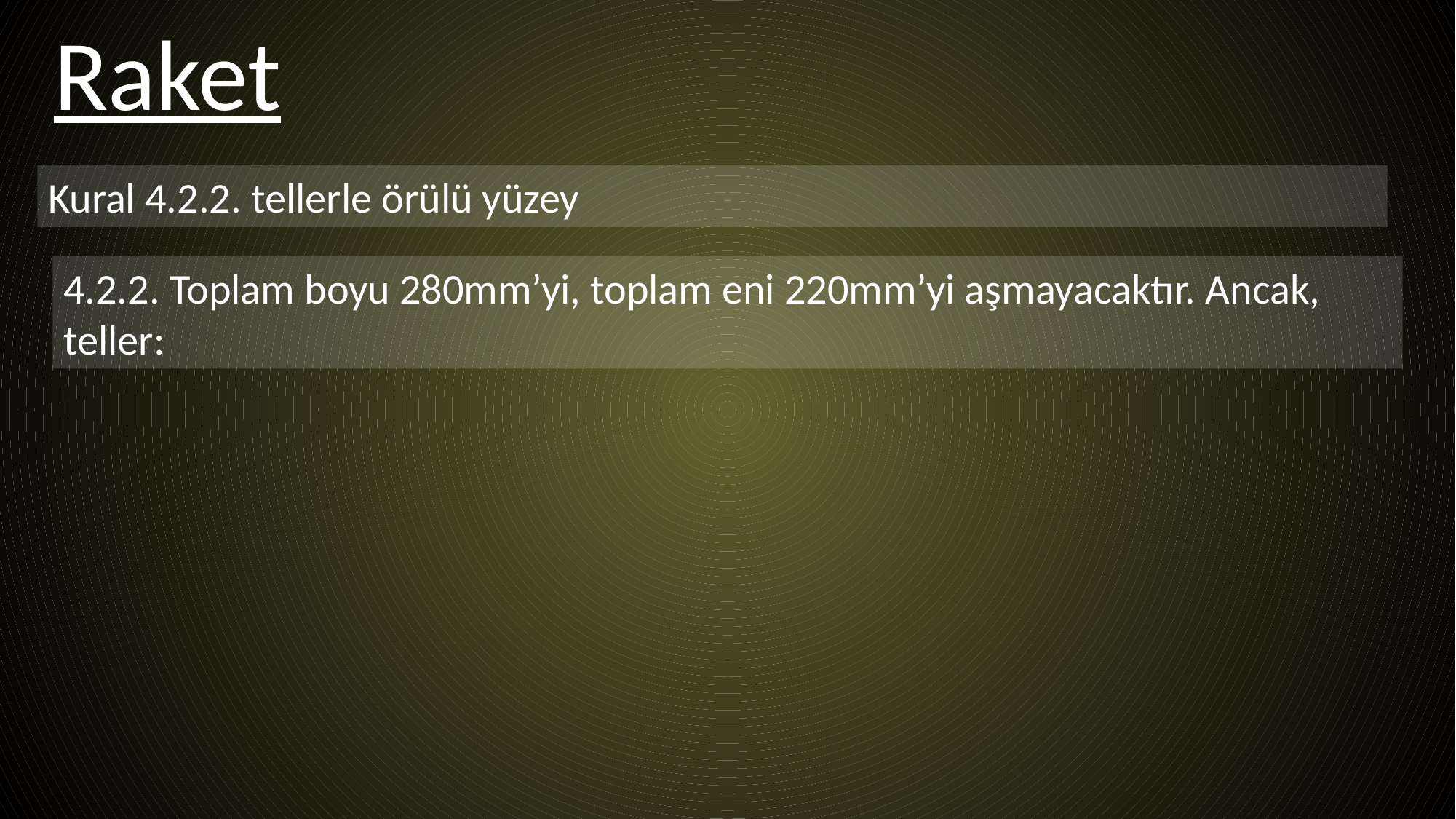

Raket
Kural 4.2.2. tellerle örülü yüzey
4.2.2. Toplam boyu 280mm’yi, toplam eni 220mm’yi aşmayacaktır. Ancak, teller: